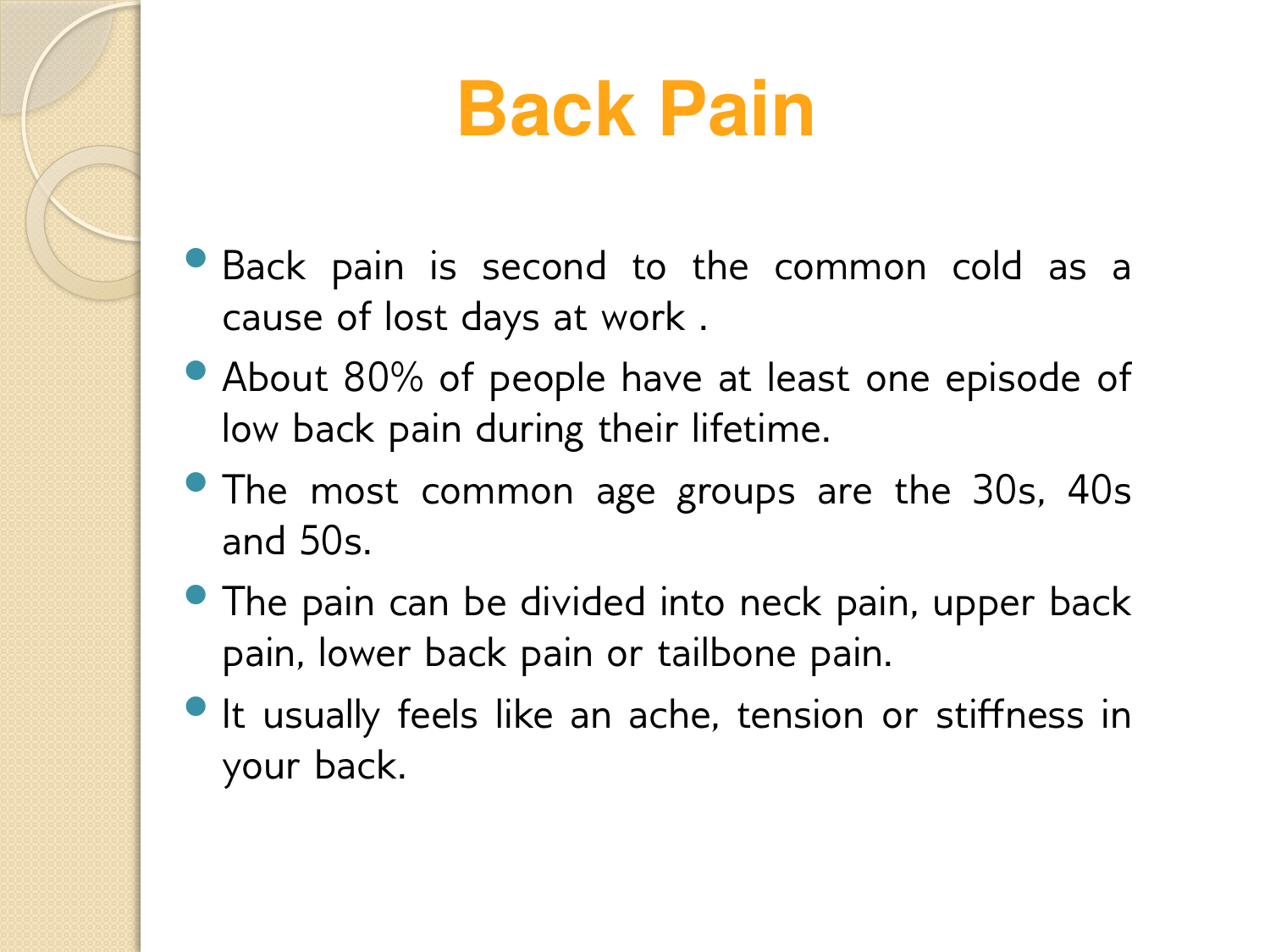

# Back Pain

Back pain is second to the common cold as a cause of lost days at work .
About 80% of people have at least one episode of low back pain during their lifetime.
The most common age groups are the 30s, 40s and 50s.
The pain can be divided into neck pain, upper back pain, lower back pain or tailbone pain.
It usually feels like an ache, tension or stiffness in your back.